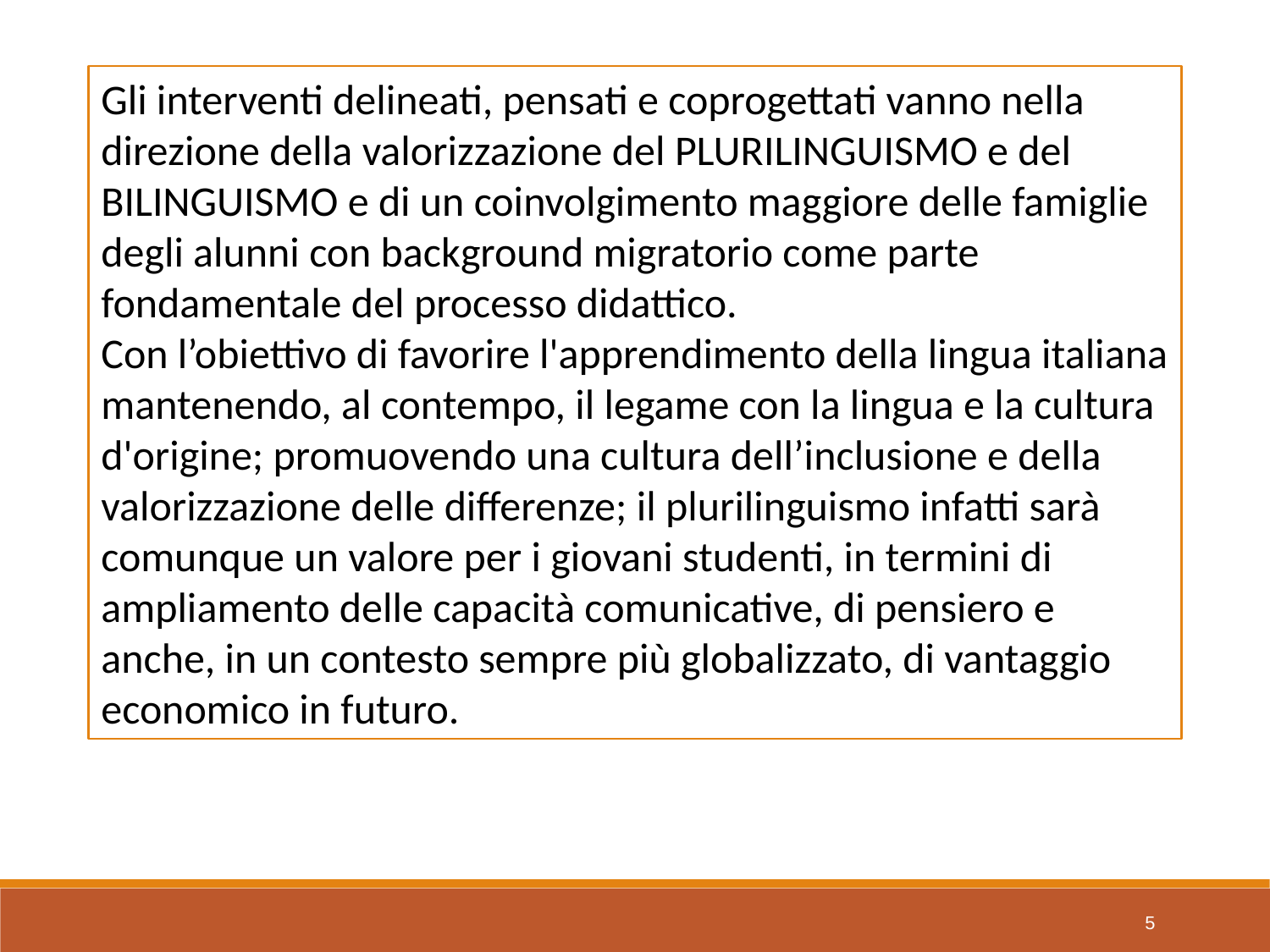

Gli interventi delineati, pensati e coprogettati vanno nella direzione della valorizzazione del PLURILINGUISMO e del BILINGUISMO e di un coinvolgimento maggiore delle famiglie degli alunni con background migratorio come parte fondamentale del processo didattico.
Con l’obiettivo di favorire l'apprendimento della lingua italiana mantenendo, al contempo, il legame con la lingua e la cultura d'origine; promuovendo una cultura dell’inclusione e della valorizzazione delle differenze; il plurilinguismo infatti sarà comunque un valore per i giovani studenti, in termini di ampliamento delle capacità comunicative, di pensiero e anche, in un contesto sempre più globalizzato, di vantaggio economico in futuro.
5